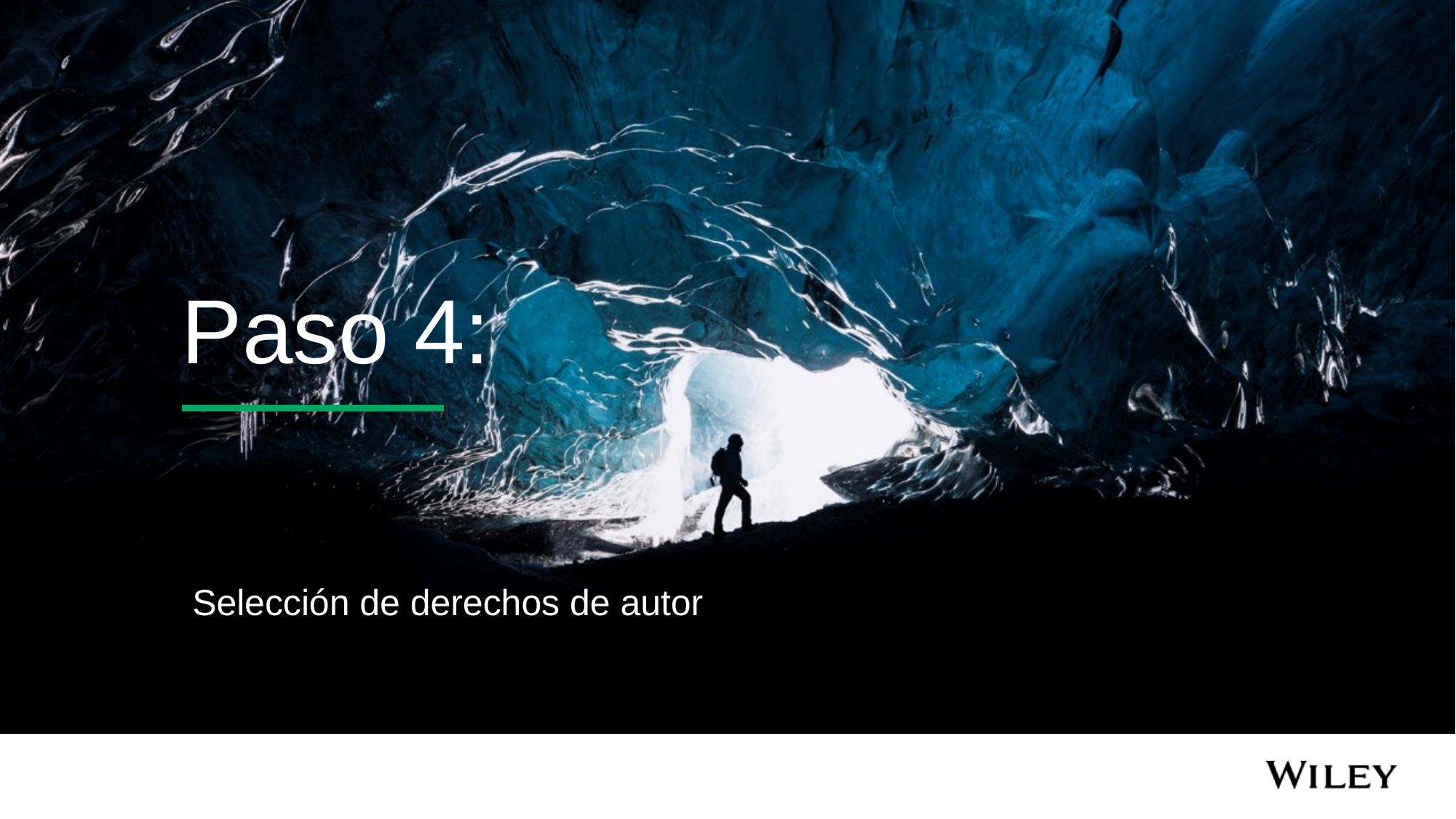

# Paso 4:
Selección de derechos de autor